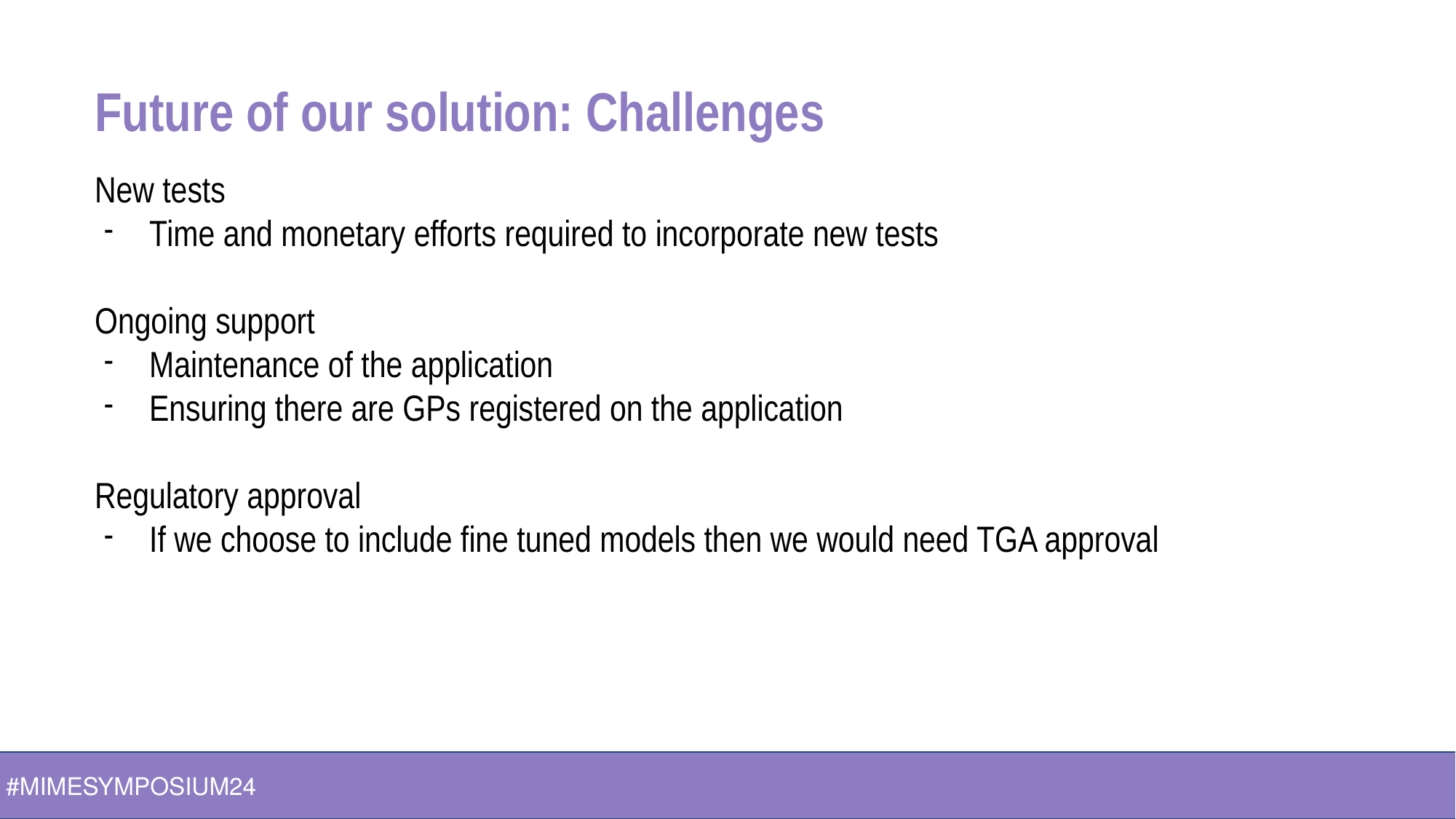

# Future of our solution: Challenges
New tests
Time and monetary efforts required to incorporate new tests

Ongoing support
Maintenance of the application
Ensuring there are GPs registered on the application

Regulatory approval
If we choose to include fine tuned models then we would need TGA approval

 #MIMESYMPOSIUM24